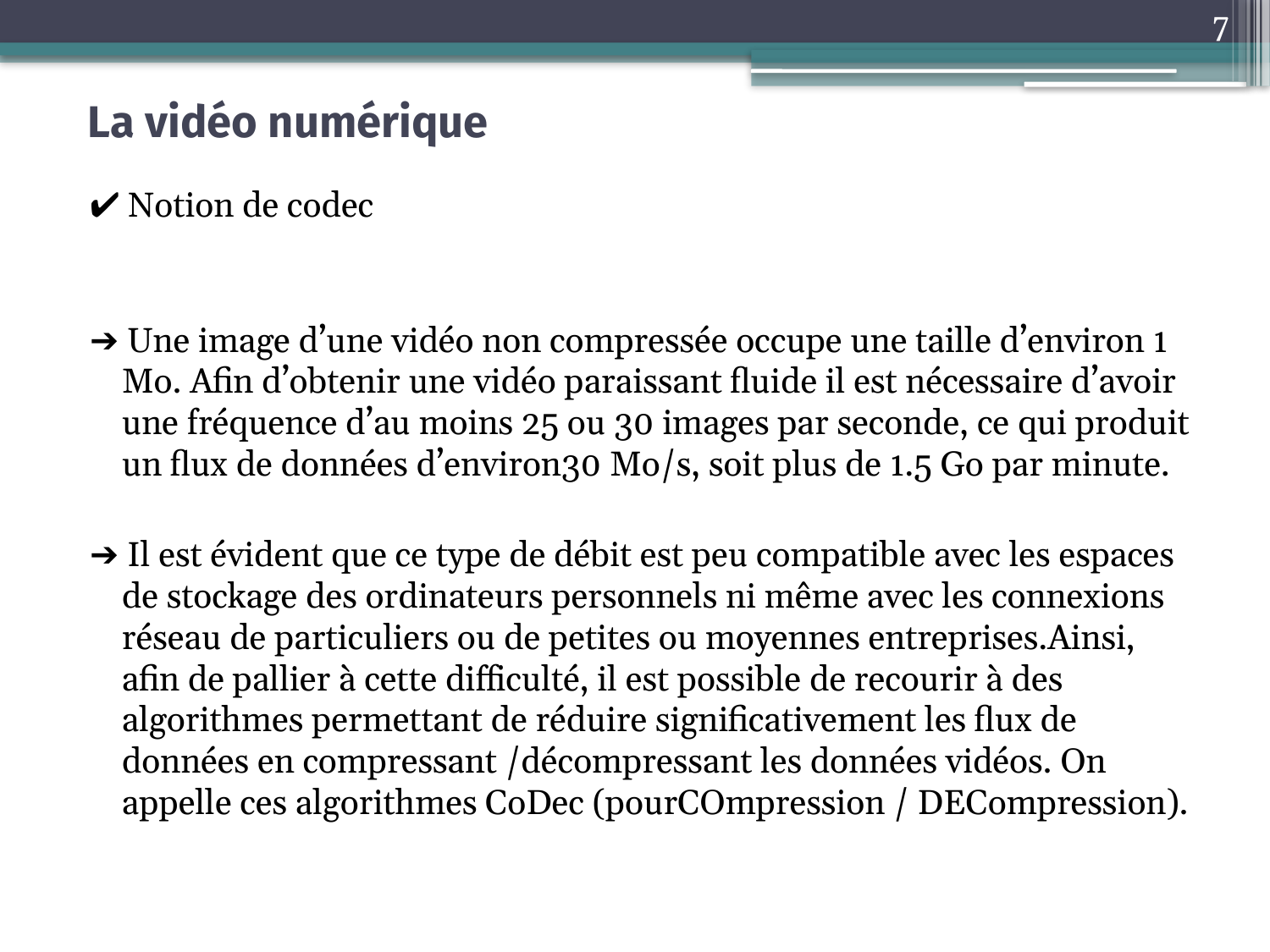

7
# La vidéo numérique
✔ Notion de codec

➔ Une image d’une vidéo non compressée occupe une taille d’environ 1 Mo. Afin d’obtenir une vidéo paraissant fluide il est nécessaire d’avoir une fréquence d’au moins 25 ou 30 images par seconde, ce qui produit un flux de données d’environ30 Mo/s, soit plus de 1.5 Go par minute.

➔ Il est évident que ce type de débit est peu compatible avec les espaces de stockage des ordinateurs personnels ni même avec les connexions réseau de particuliers ou de petites ou moyennes entreprises.Ainsi, afin de pallier à cette difficulté, il est possible de recourir à des algorithmes permettant de réduire significativement les flux de données en compressant /décompressant les données vidéos. On appelle ces algorithmes CoDec (pourCOmpression / DECompression).